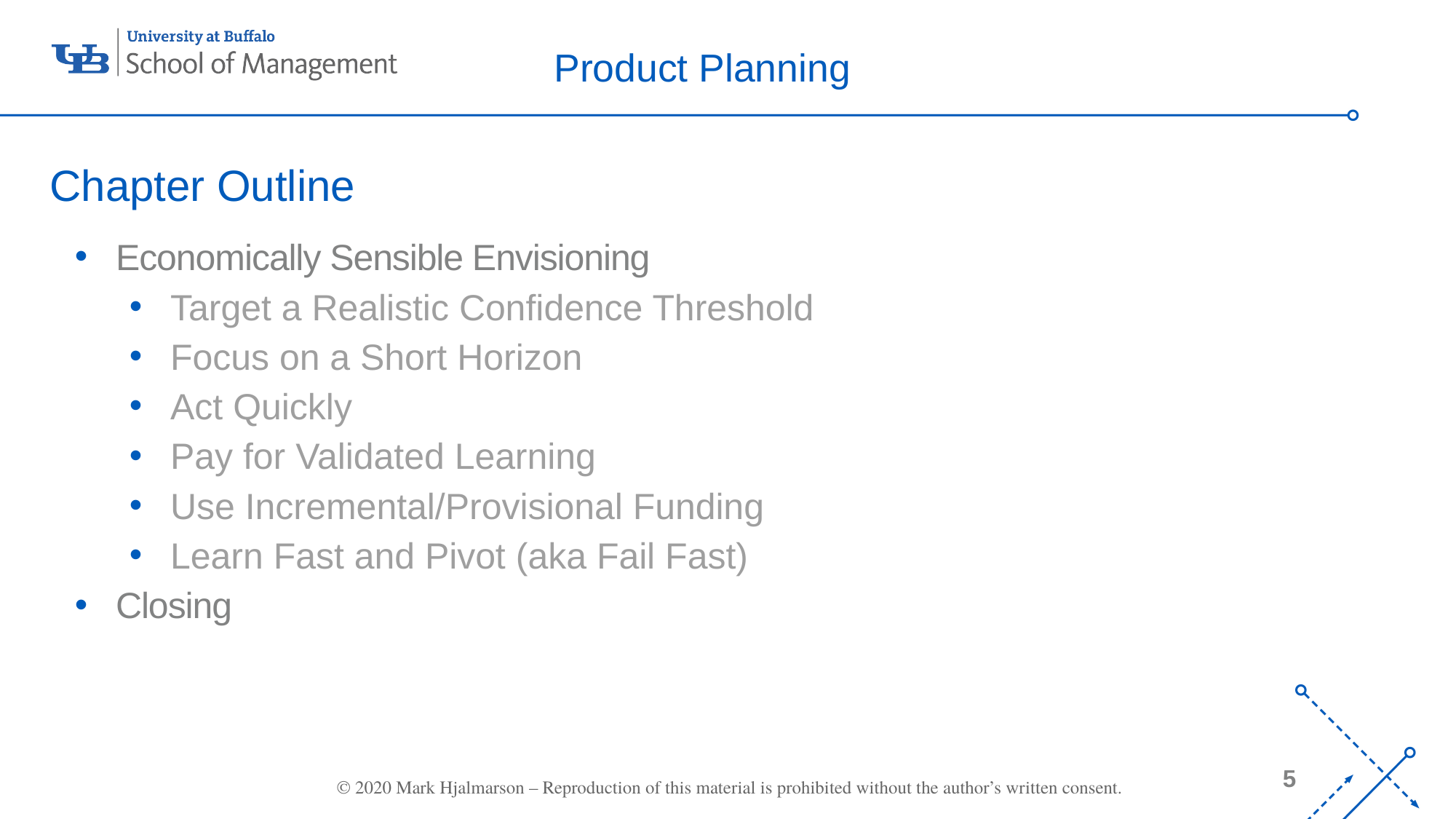

# Product Planning
Chapter Outline
Economically Sensible Envisioning
Target a Realistic Confidence Threshold
Focus on a Short Horizon
Act Quickly
Pay for Validated Learning
Use Incremental/Provisional Funding
Learn Fast and Pivot (aka Fail Fast)
Closing